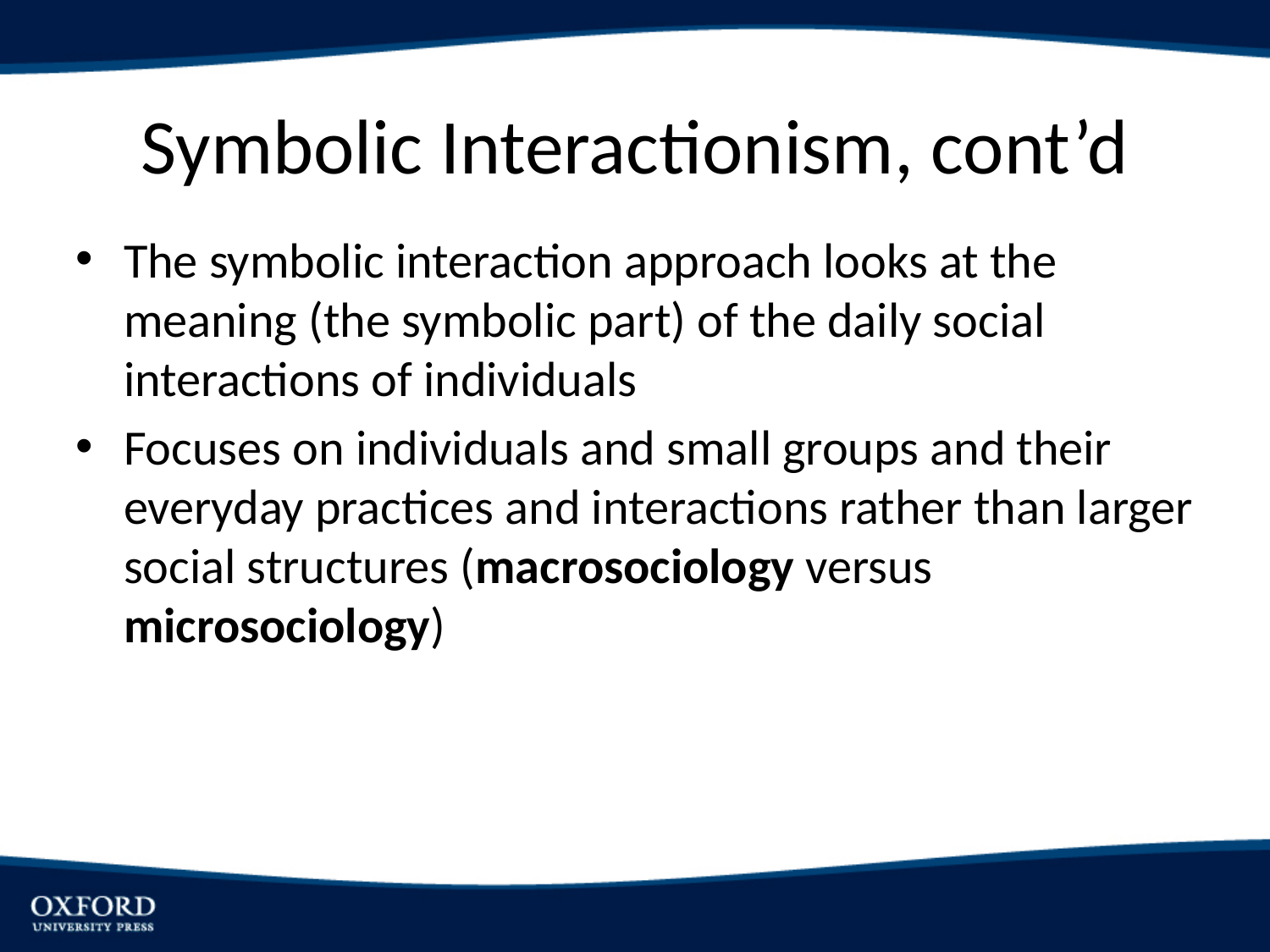

# Symbolic Interactionism, cont’d
The symbolic interaction approach looks at the meaning (the symbolic part) of the daily social interactions of individuals
Focuses on individuals and small groups and their everyday practices and interactions rather than larger social structures (macrosociology versus microsociology)